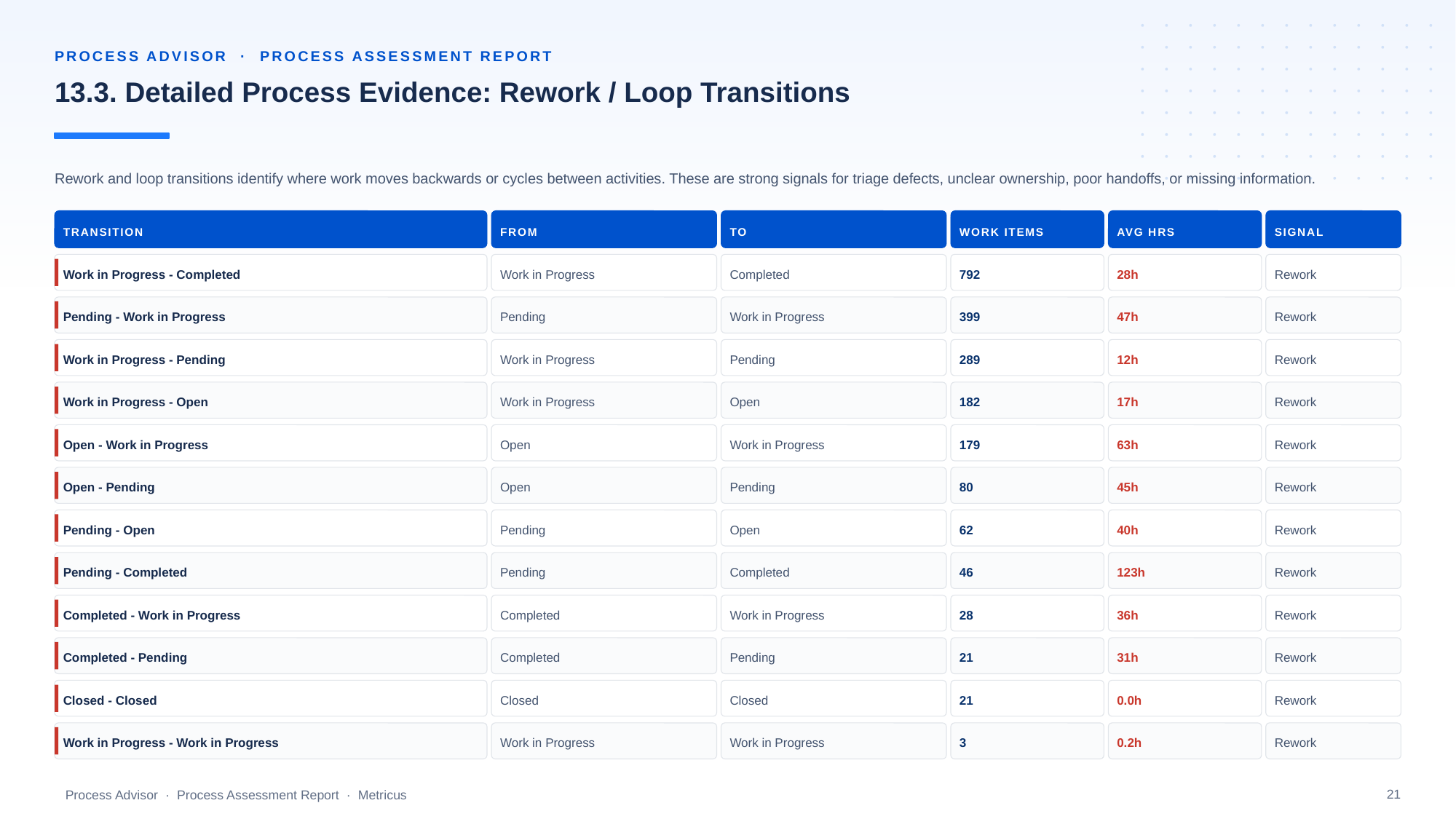

PROCESS ADVISOR  ·  PROCESS ASSESSMENT REPORT

13.3. Detailed Process Evidence: Rework / Loop Transitions

Rework and loop transitions identify where work moves backwards or cycles between activities. These are strong signals for triage defects, unclear ownership, poor handoffs, or missing information.

TRANSITION
FROM
TO
WORK ITEMS
AVG HRS
SIGNAL

Work in Progress - Completed
Work in Progress
Completed
792
28h
Rework

Pending - Work in Progress
Pending
Work in Progress
399
47h
Rework

Work in Progress - Pending
Work in Progress
Pending
289
12h
Rework

Work in Progress - Open
Work in Progress
Open
182
17h
Rework

Open - Work in Progress
Open
Work in Progress
179
63h
Rework

Open - Pending
Open
Pending
80
45h
Rework

Pending - Open
Pending
Open
62
40h
Rework

Pending - Completed
Pending
Completed
46
123h
Rework

Completed - Work in Progress
Completed
Work in Progress
28
36h
Rework

Completed - Pending
Completed
Pending
21
31h
Rework

Closed - Closed
Closed
Closed
21
0.0h
Rework

Work in Progress - Work in Progress
Work in Progress
Work in Progress
3
0.2h
Rework
21